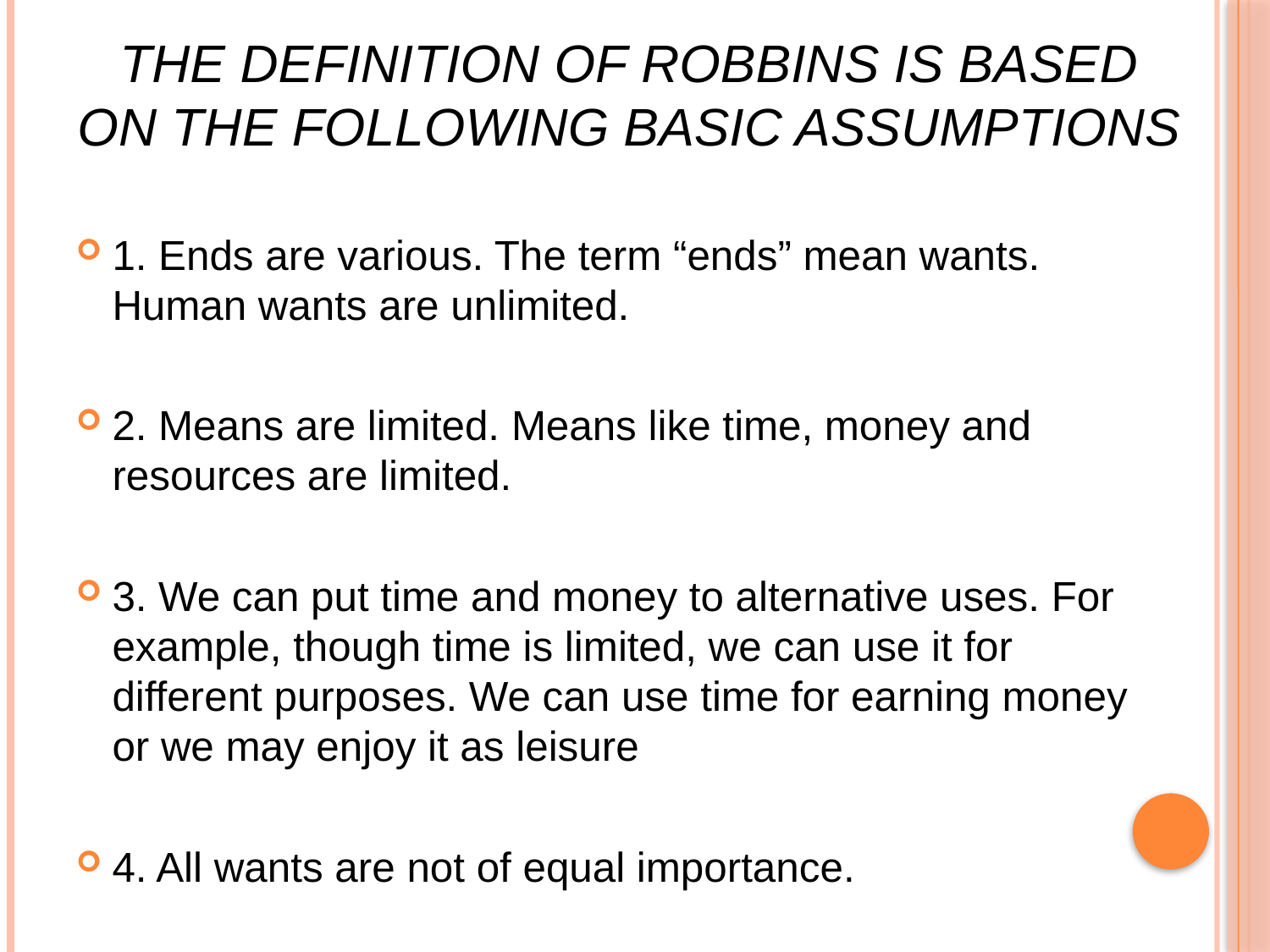

# The definition of Robbins is based on the following basic assumptions
1. Ends are various. The term “ends” mean wants. Human wants are unlimited.

2. Means are limited. Means like time, money and resources are limited.

3. We can put time and money to alternative uses. For example, though time is limited, we can use it for different purposes. We can use time for earning money or we may enjoy it as leisure

4. All wants are not of equal importance.